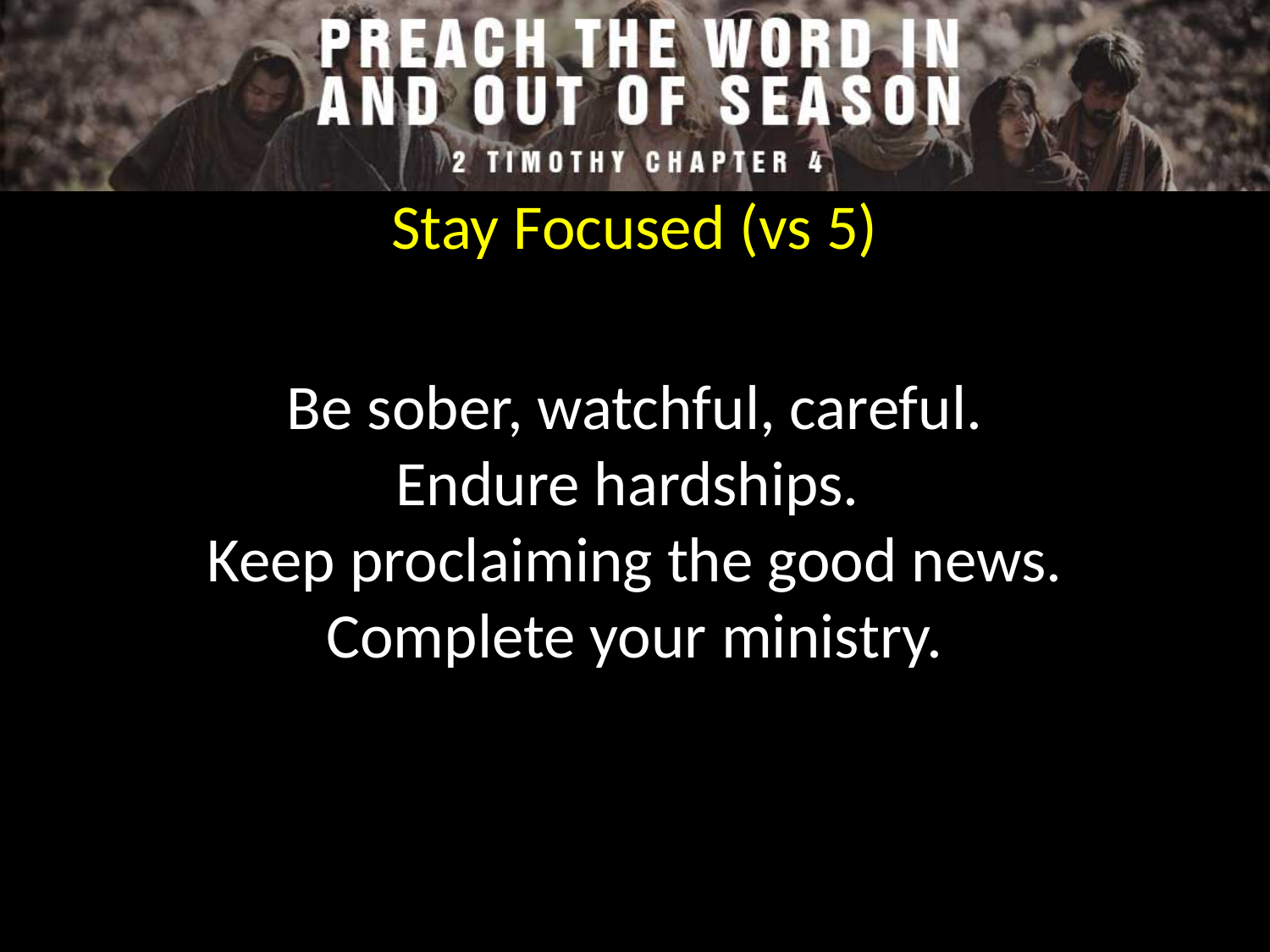

Stay Focused (vs 5)
Be sober, watchful, careful.
Endure hardships.
Keep proclaiming the good news.
Complete your ministry.